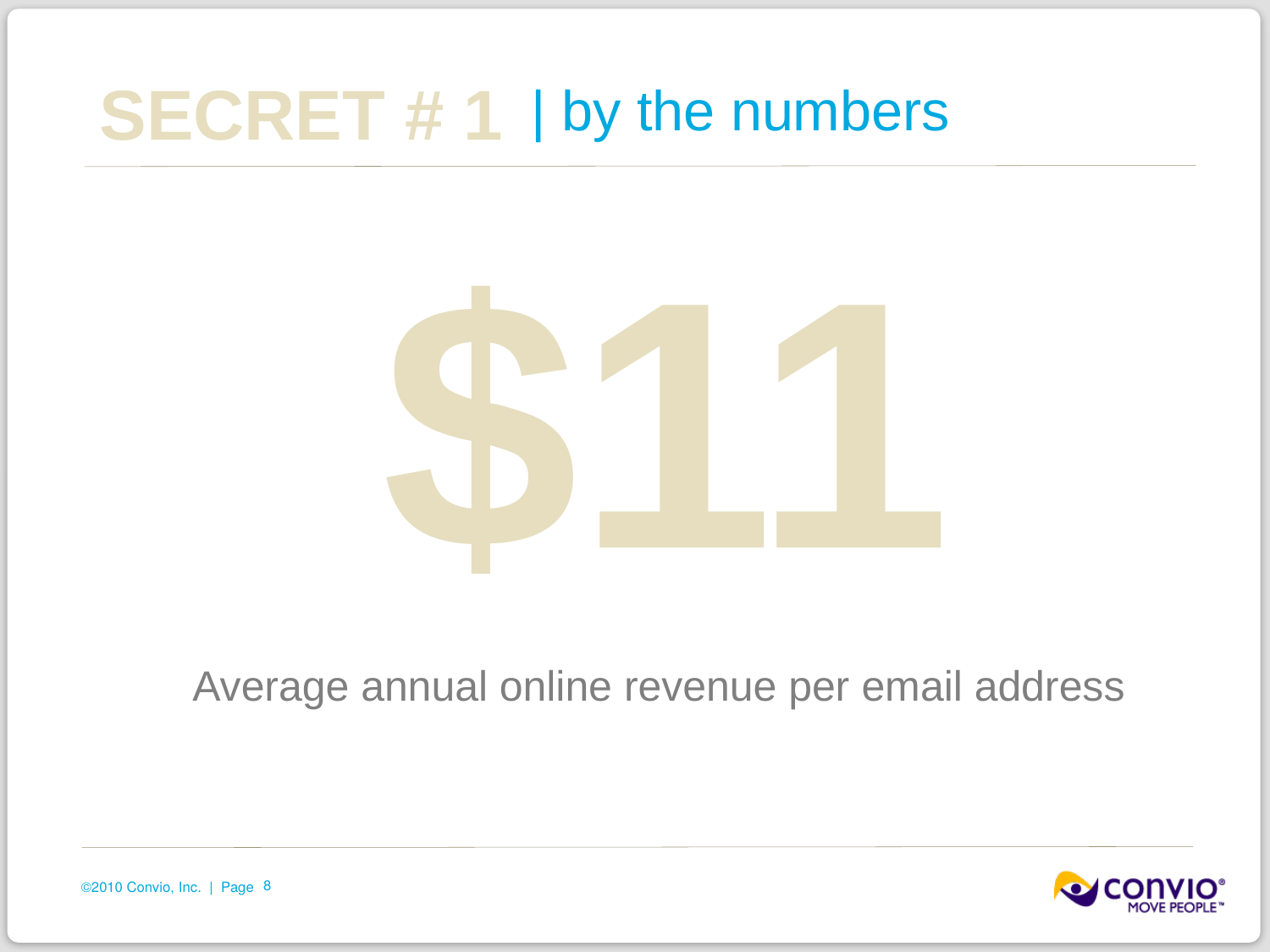

Secret # 1
# | by the numbers
$11
Average annual online revenue per email address